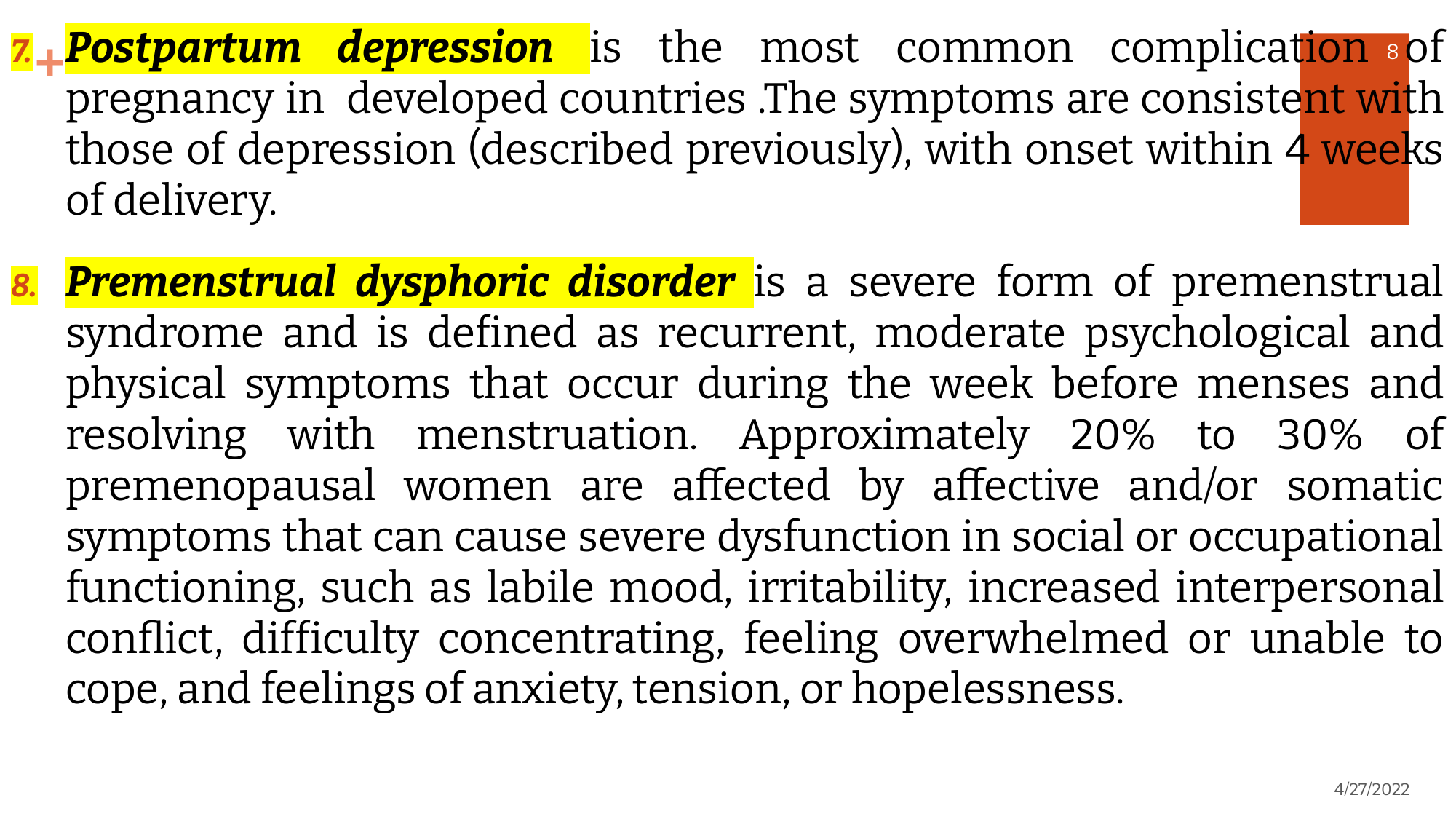

Postpartum depression is the most common complication of pregnancy in  developed countries .The symptoms are consistent with those of depression (described previously), with onset within 4 weeks of delivery.
Premenstrual dysphoric disorder is a severe form of premenstrual syndrome and is defined as recurrent, moderate psychological and physical symptoms that occur during the week before menses and resolving with menstruation. Approximately 20% to 30% of premenopausal women are affected by affective and/or somatic symptoms that can cause severe dysfunction in social or occupational functioning, such as labile mood, irritability, increased interpersonal conflict, difficulty concentrating, feeling overwhelmed or unable to cope, and feelings of anxiety, tension, or hopelessness.
8
4/27/2022